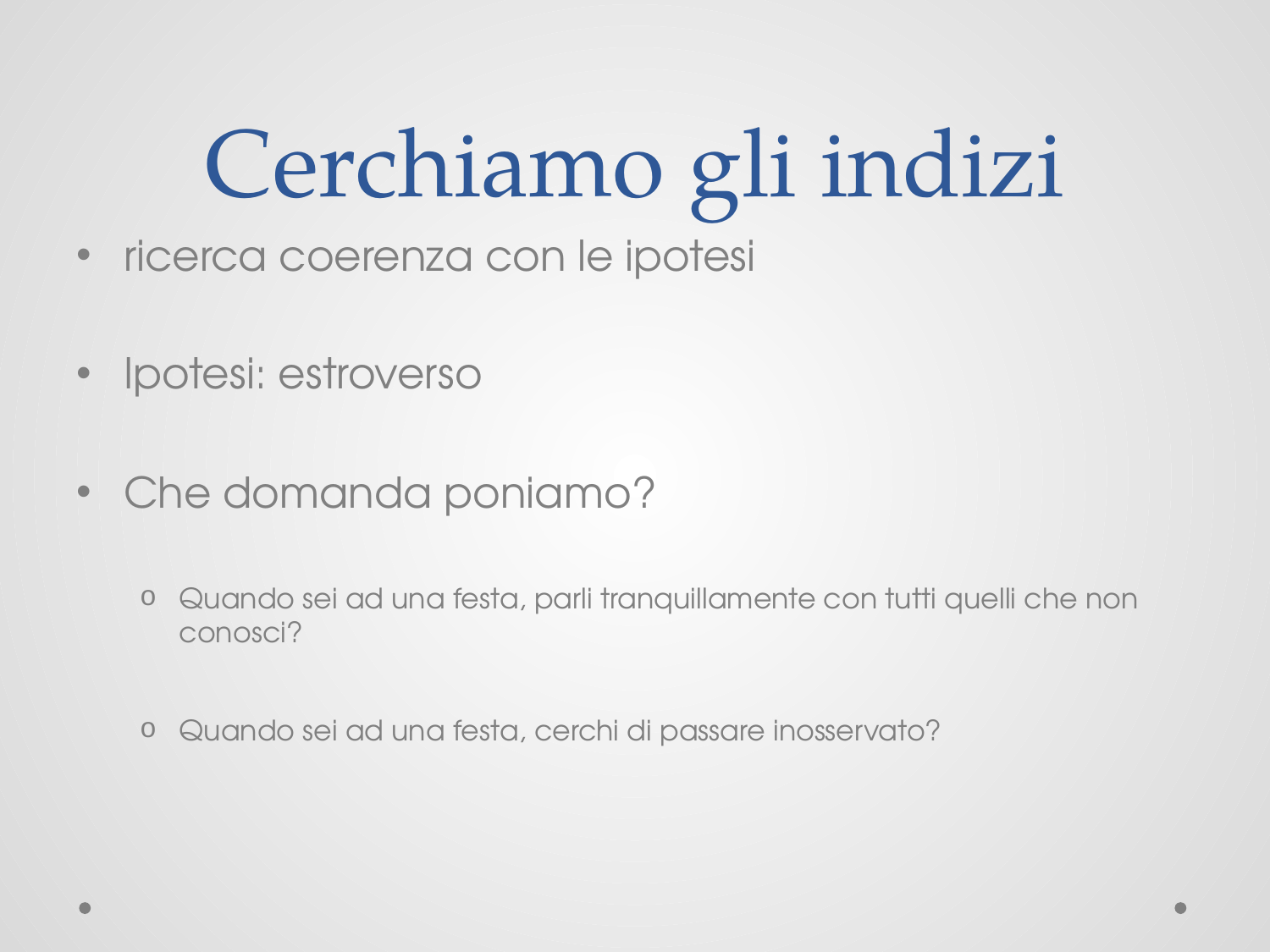

# Cerchiamo gli indizi
ricerca coerenza con le ipotesi

Ipotesi: estroverso

Che domanda poniamo?

Quando sei ad una festa, parli tranquillamente con tutti quelli che non conosci?

Quando sei ad una festa, cerchi di passare inosservato?